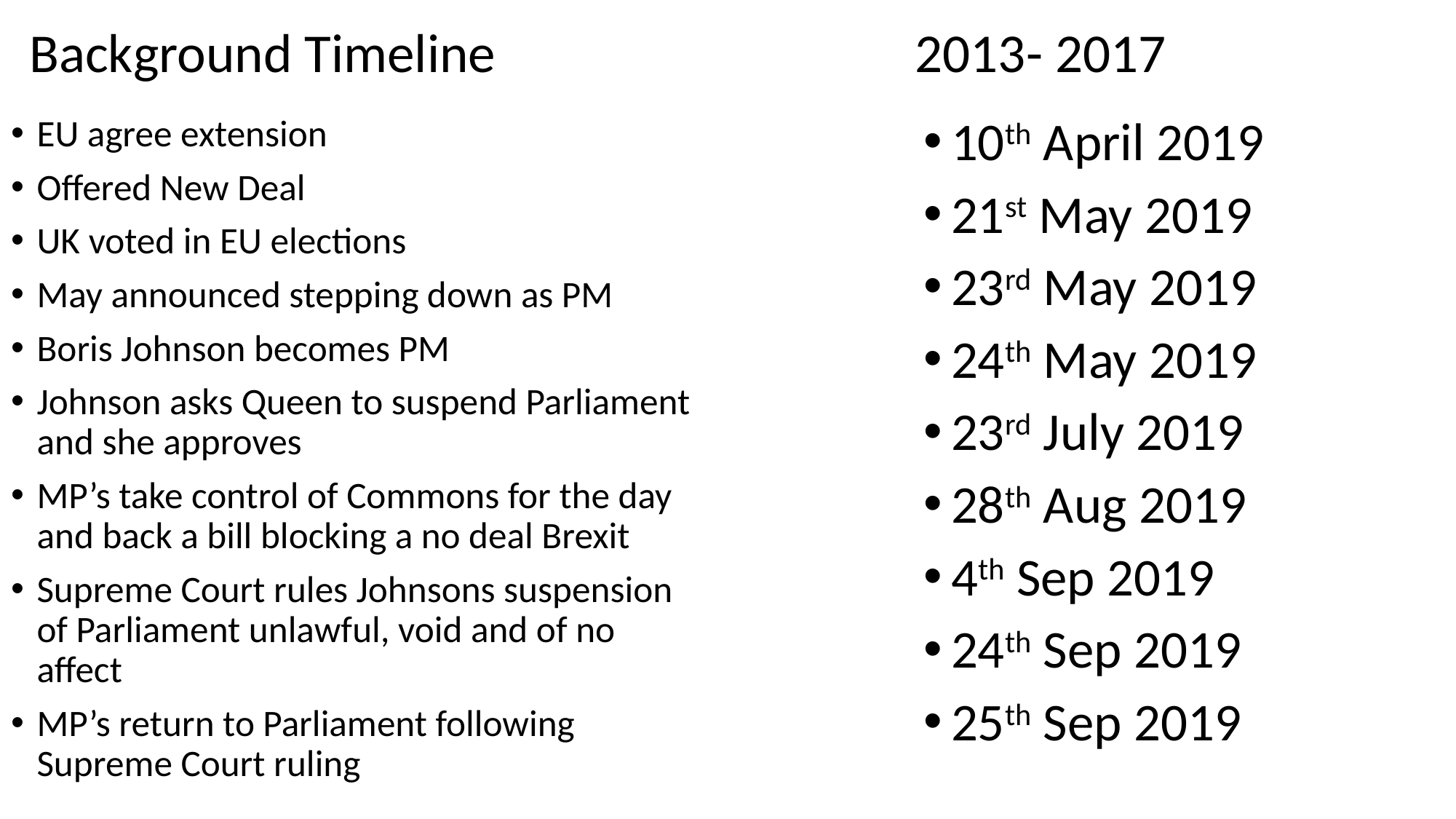

# Background Timeline                                  2013- 2017
EU agree extension
Offered New Deal
UK voted in EU elections
May announced stepping down as PM
Boris Johnson becomes PM
Johnson asks Queen to suspend Parliament and she approves
MP’s take control of Commons for the day and back a bill blocking a no deal Brexit
Supreme Court rules Johnsons suspension of Parliament unlawful, void and of no affect
MP’s return to Parliament following Supreme Court ruling
10th April 2019
21st May 2019
23rd May 2019
24th May 2019
23rd July 2019
28th Aug 2019
4th Sep 2019
24th Sep 2019
25th Sep 2019